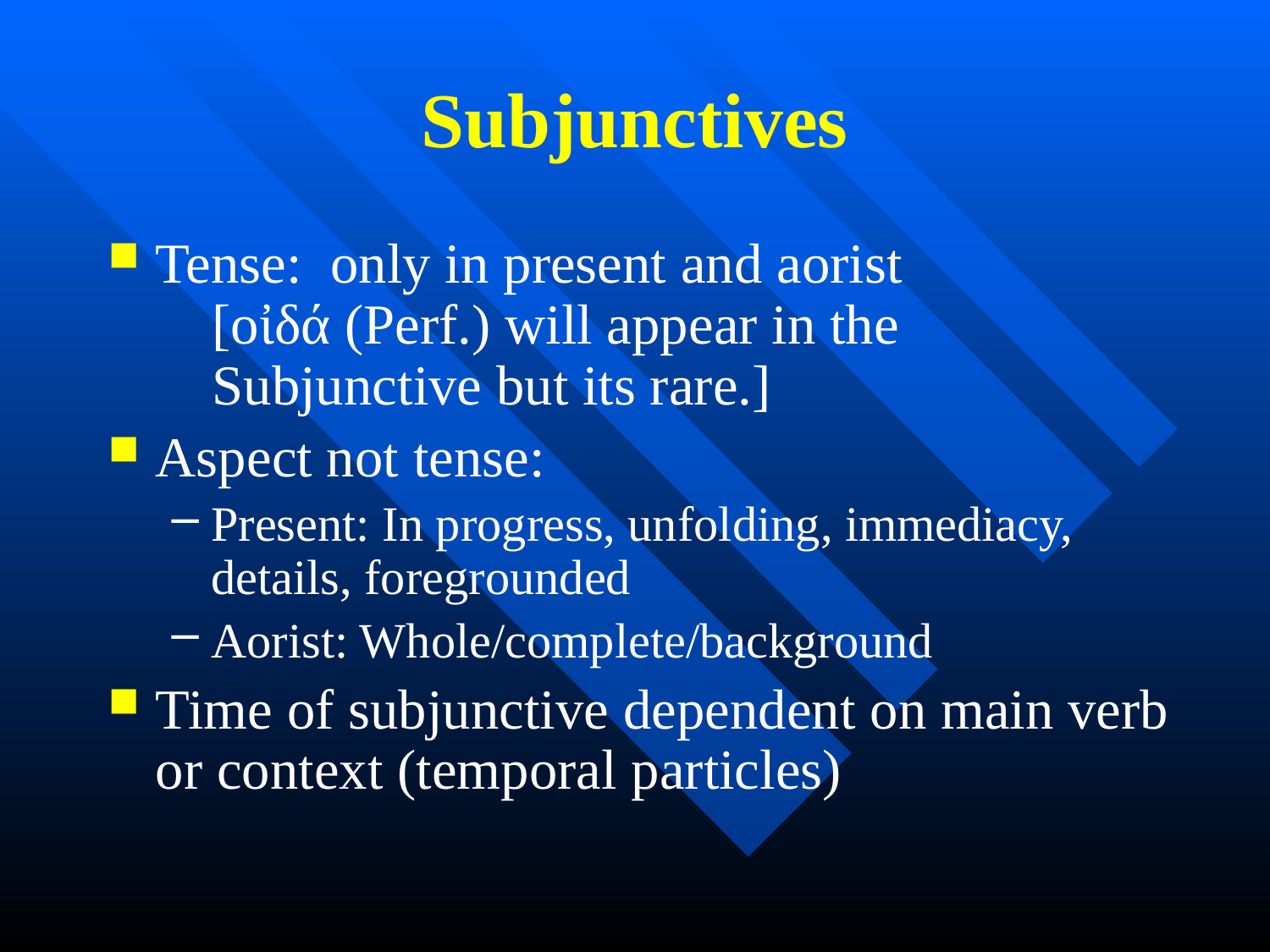

# Subjunctives
Tense:  only in present and aorist
    [οἰδά (Perf.) will appear in the
    Subjunctive but its rare.]
Aspect not tense:
Present: In progress, unfolding, immediacy, details, foregrounded
Aorist: Whole/complete/background
Time of subjunctive dependent on main verb or context (temporal particles)